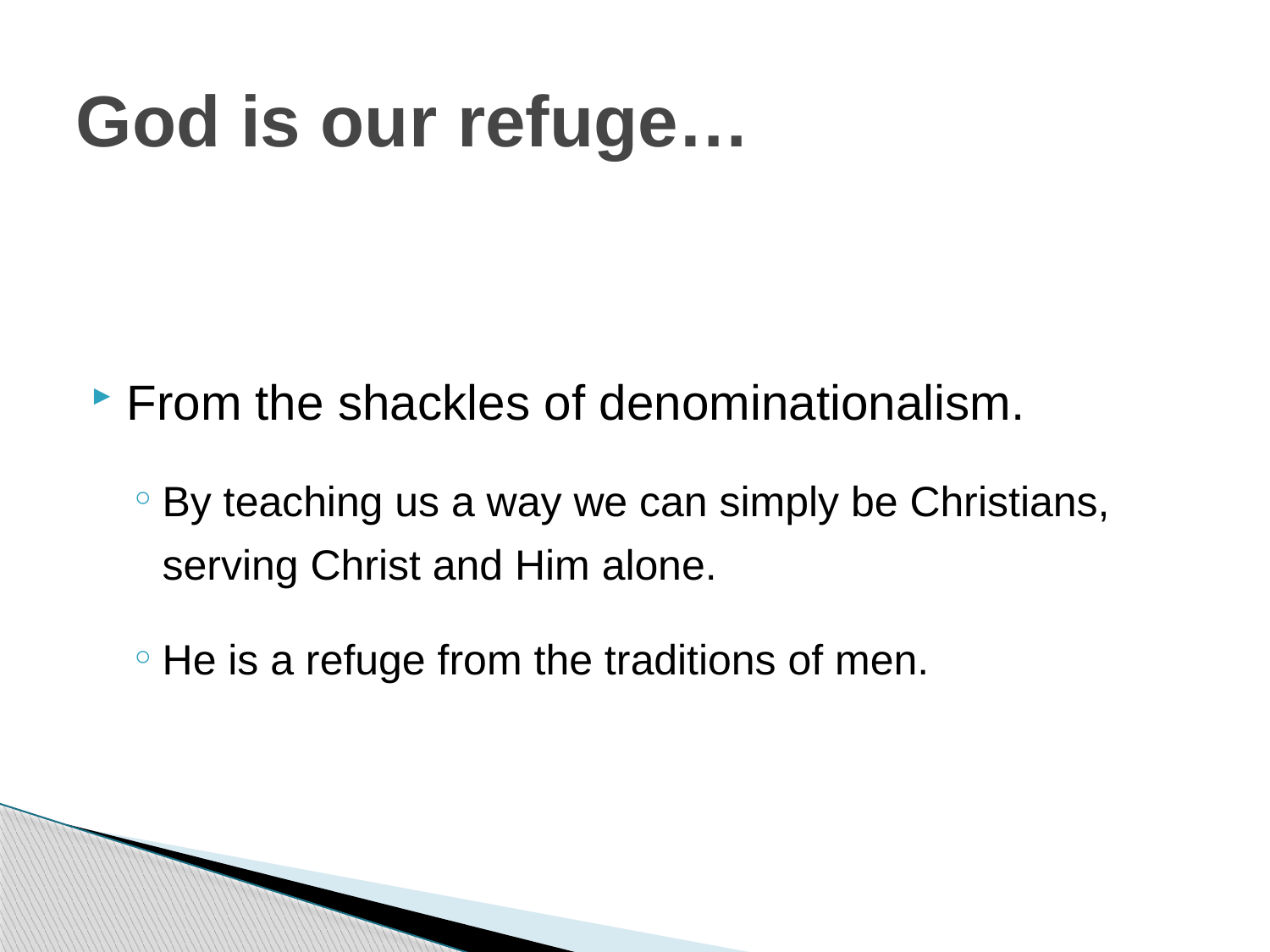

# God is our refuge…
From the shackles of denominationalism.
By teaching us a way we can simply be Christians, serving Christ and Him alone.
He is a refuge from the traditions of men.